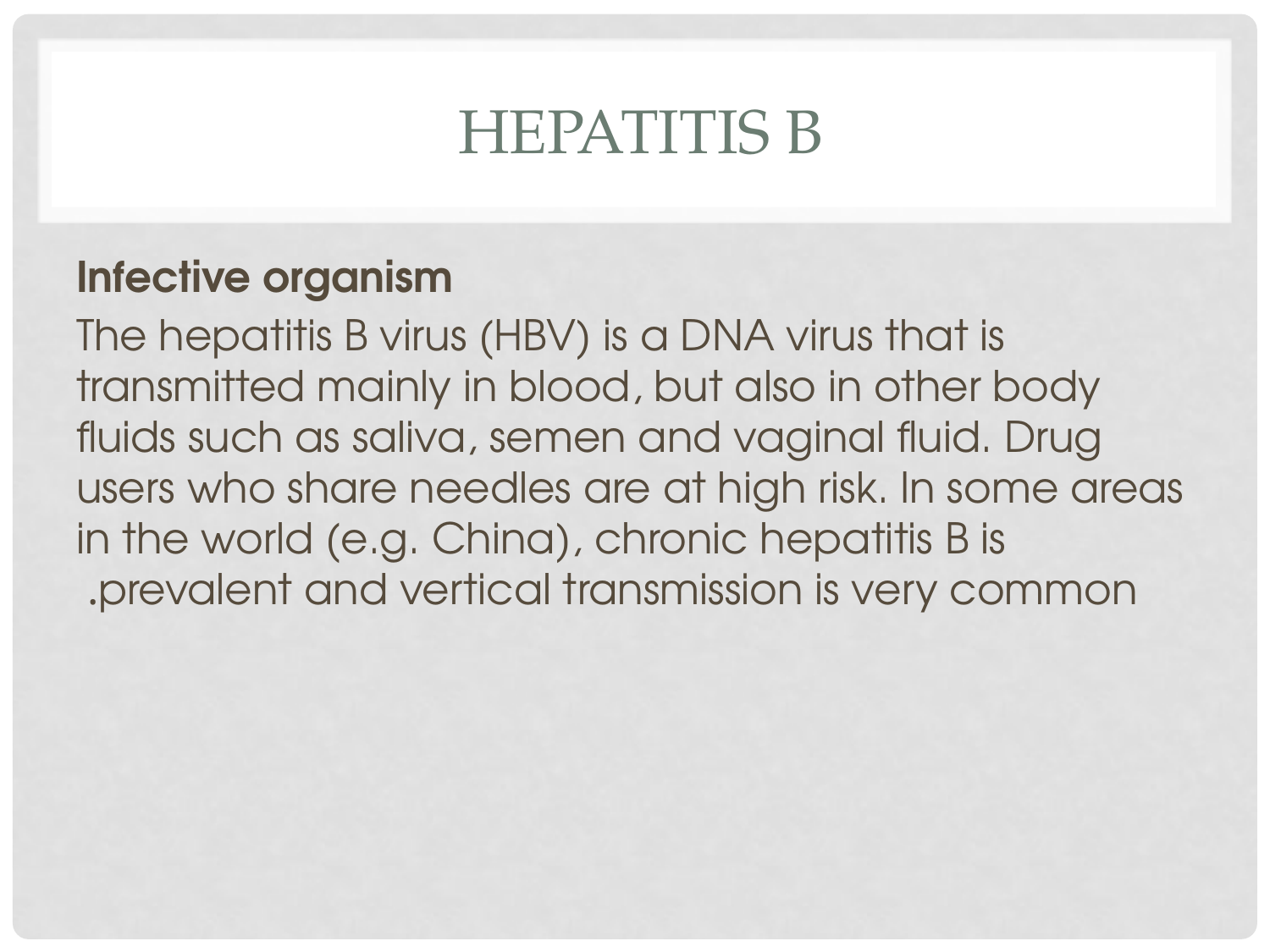

# Hepatitis B
Infective organism
The hepatitis B virus (HBV) is a DNA virus that is transmitted mainly in blood, but also in other body fluids such as saliva, semen and vaginal fluid. Drug users who share needles are at high risk. In some areas in the world (e.g. China), chronic hepatitis B is prevalent and vertical transmission is very common.